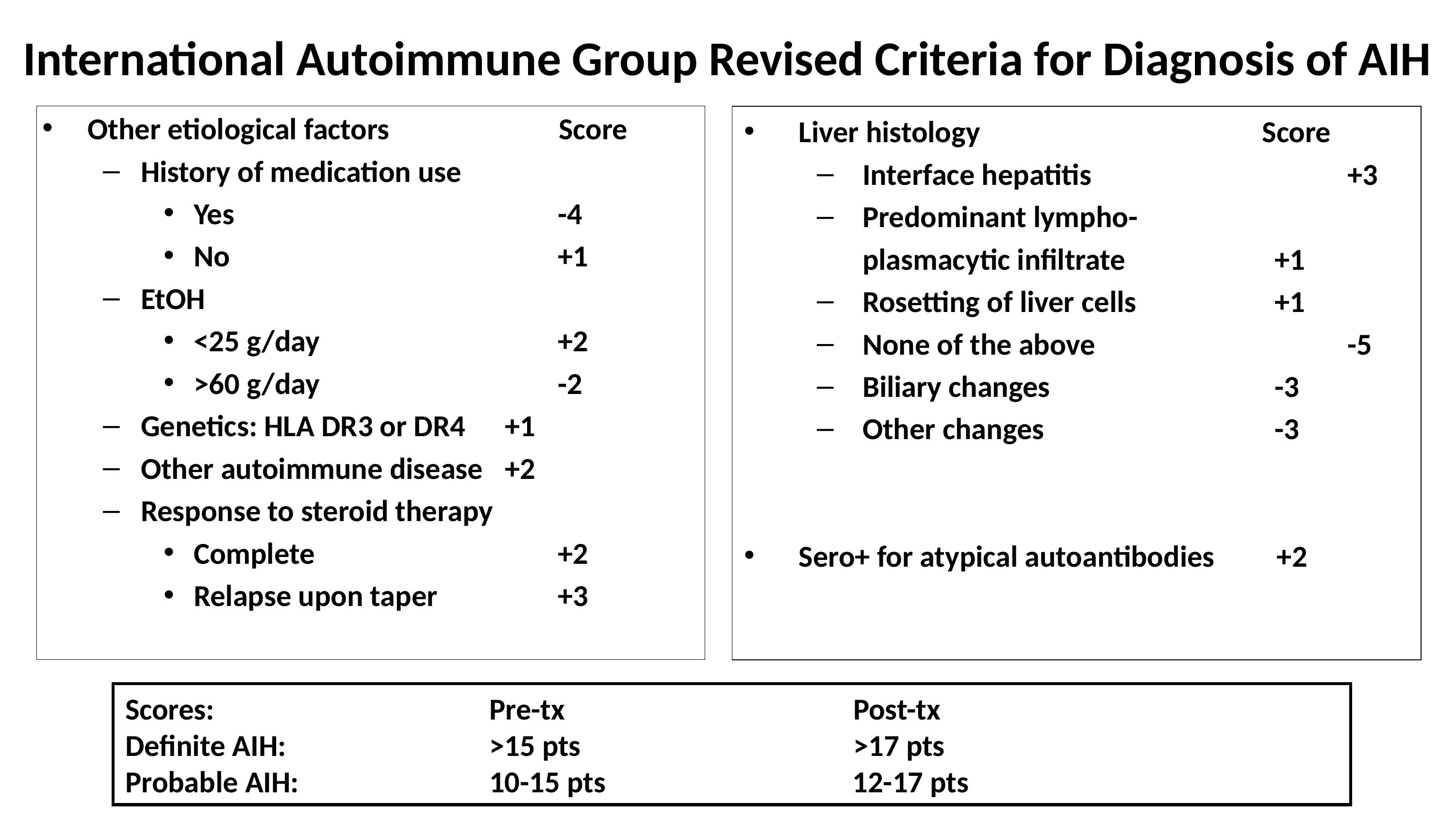

# International Autoimmune Group Revised Criteria for Diagnosis of AIH
Other etiological factors	      	     Score
History of medication use
Yes					-4
No					+1
EtOH
<25 g/day				+2
>60 g/day				-2
Genetics: HLA DR3 or DR4	+1
Other autoimmune disease	+2
Response to steroid therapy
Complete				+2
Relapse upon taper		+3

Liver histology		                         Score
Interface hepatitis 			       +3
Predominant lympho-
	plasmacytic infiltrate		       +1
Rosetting of liver cells		       +1
None of the above			       -5
Biliary changes			       -3
Other changes			       -3

Sero+ for atypical autoantibodies	      +2

Scores:				Pre-tx				Post-tx
Definite AIH:		   	>15 pts				>17 pts
Probable AIH: 			10-15 pts 	         	                     12-17 pts